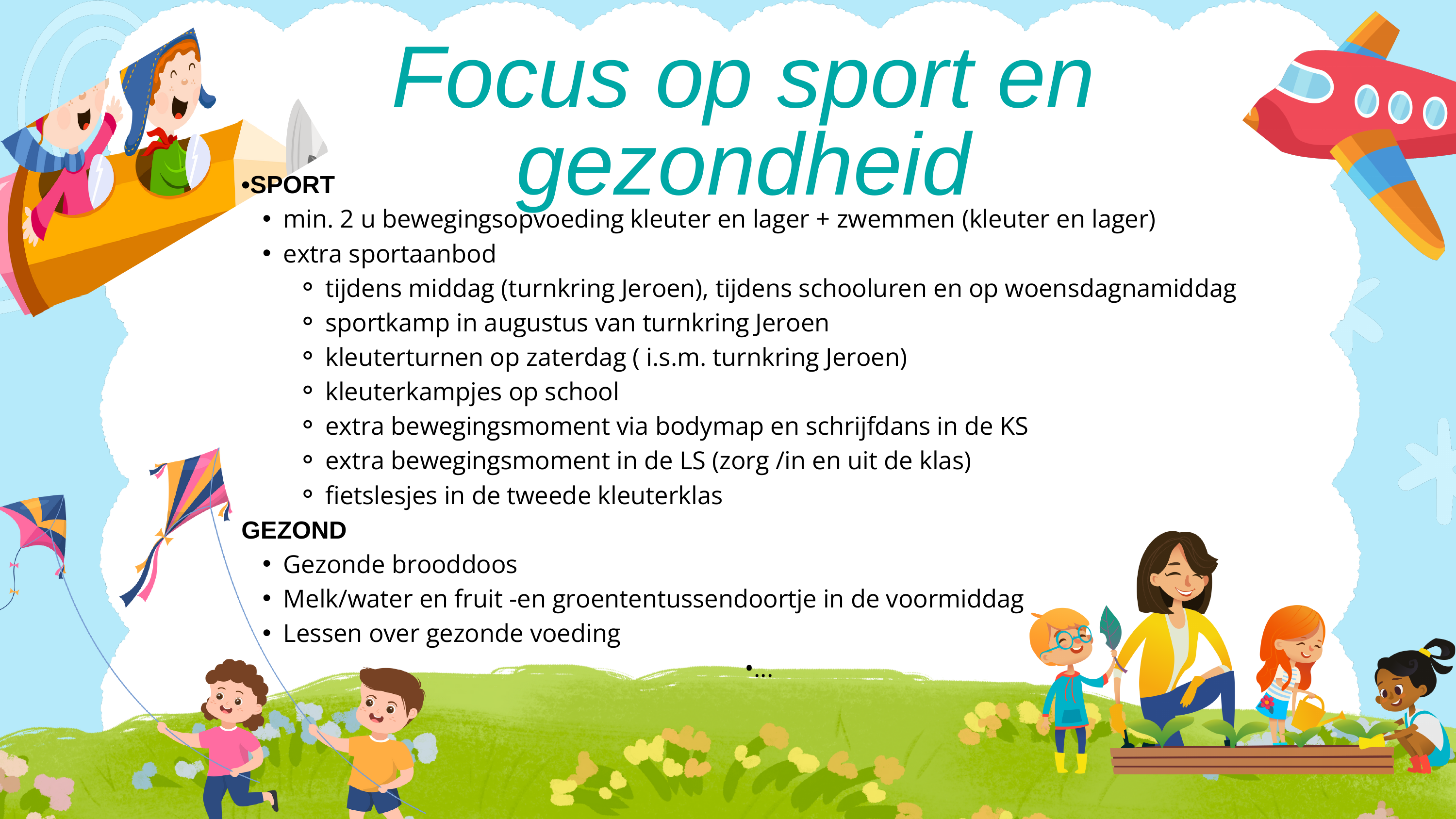

Focus op sport en gezondheid

•SPORT
min. 2 u bewegingsopvoeding kleuter en lager + zwemmen (kleuter en lager)
extra sportaanbod
tijdens middag (turnkring Jeroen), tijdens schooluren en op woensdagnamiddag
sportkamp in augustus van turnkring Jeroen
kleuterturnen op zaterdag ( i.s.m. turnkring Jeroen)
kleuterkampjes op school
extra bewegingsmoment via bodymap en schrijfdans in de KS
extra bewegingsmoment in de LS (zorg /in en uit de klas)
fietslesjes in de tweede kleuterklas
GEZOND
Gezonde brooddoos
Melk/water en fruit -en groententussendoortje in de voormiddag
Lessen over gezonde voeding
•...